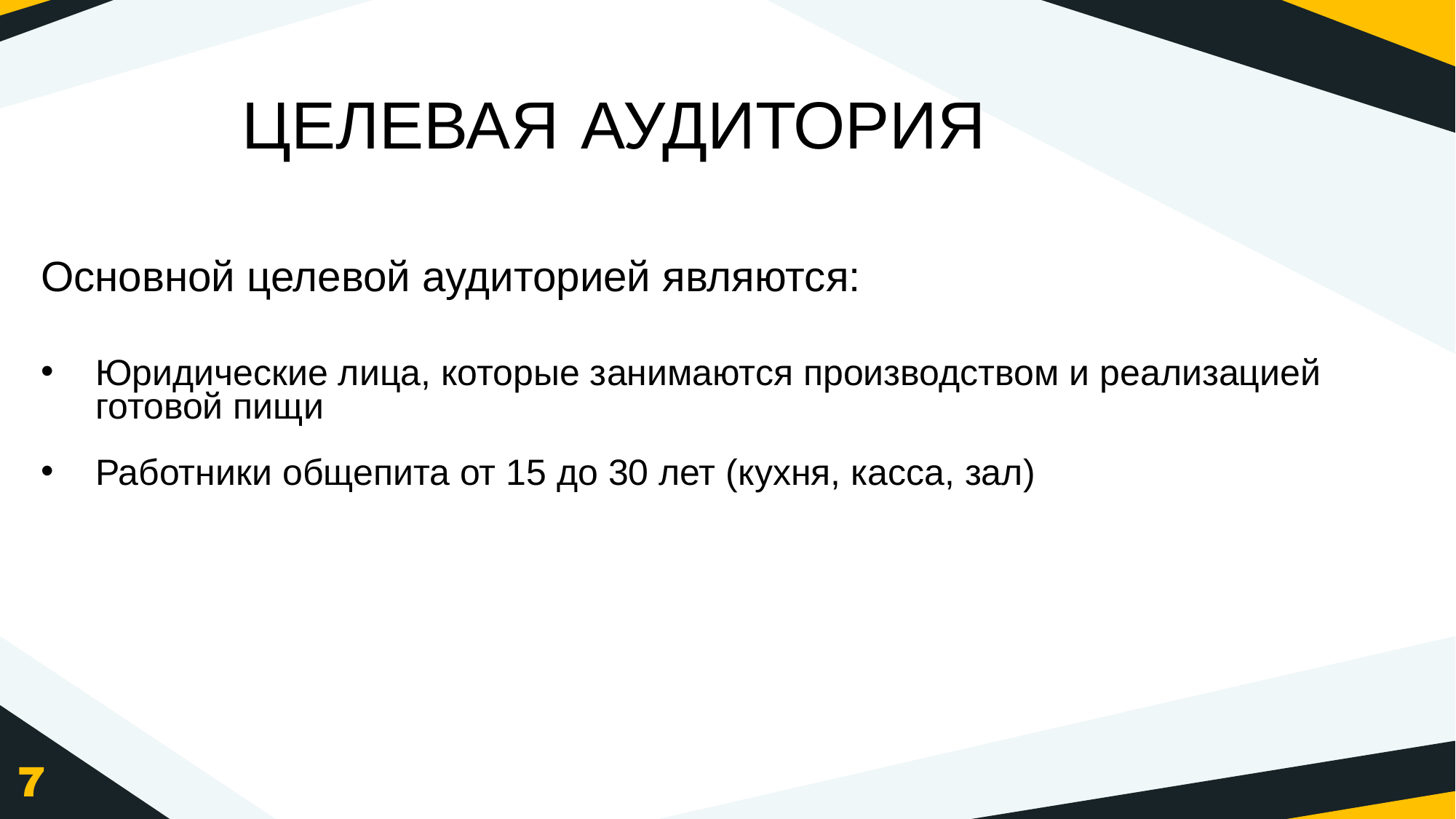

ЦЕЛЕВАЯ АУДИТОРИЯ
Основной целевой аудиторией являются:

Юридические лица, которые занимаются производством и реализацией готовой пищи

Работники общепита от 15 до 30 лет (кухня, касса, зал)

7